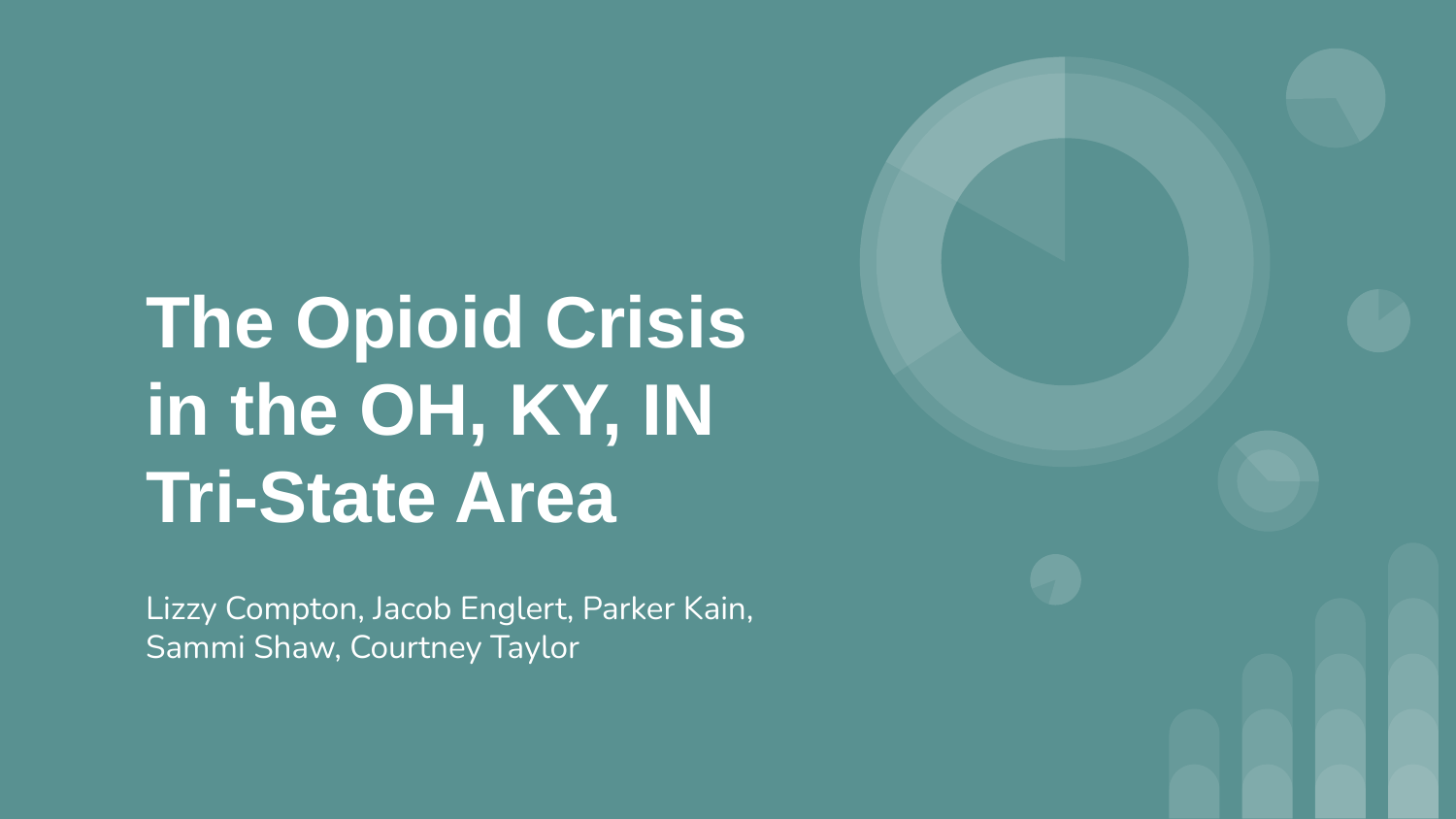

# The Opioid Crisis in the OH, KY, IN Tri-State Area
Lizzy Compton, Jacob Englert, Parker Kain, Sammi Shaw, Courtney Taylor